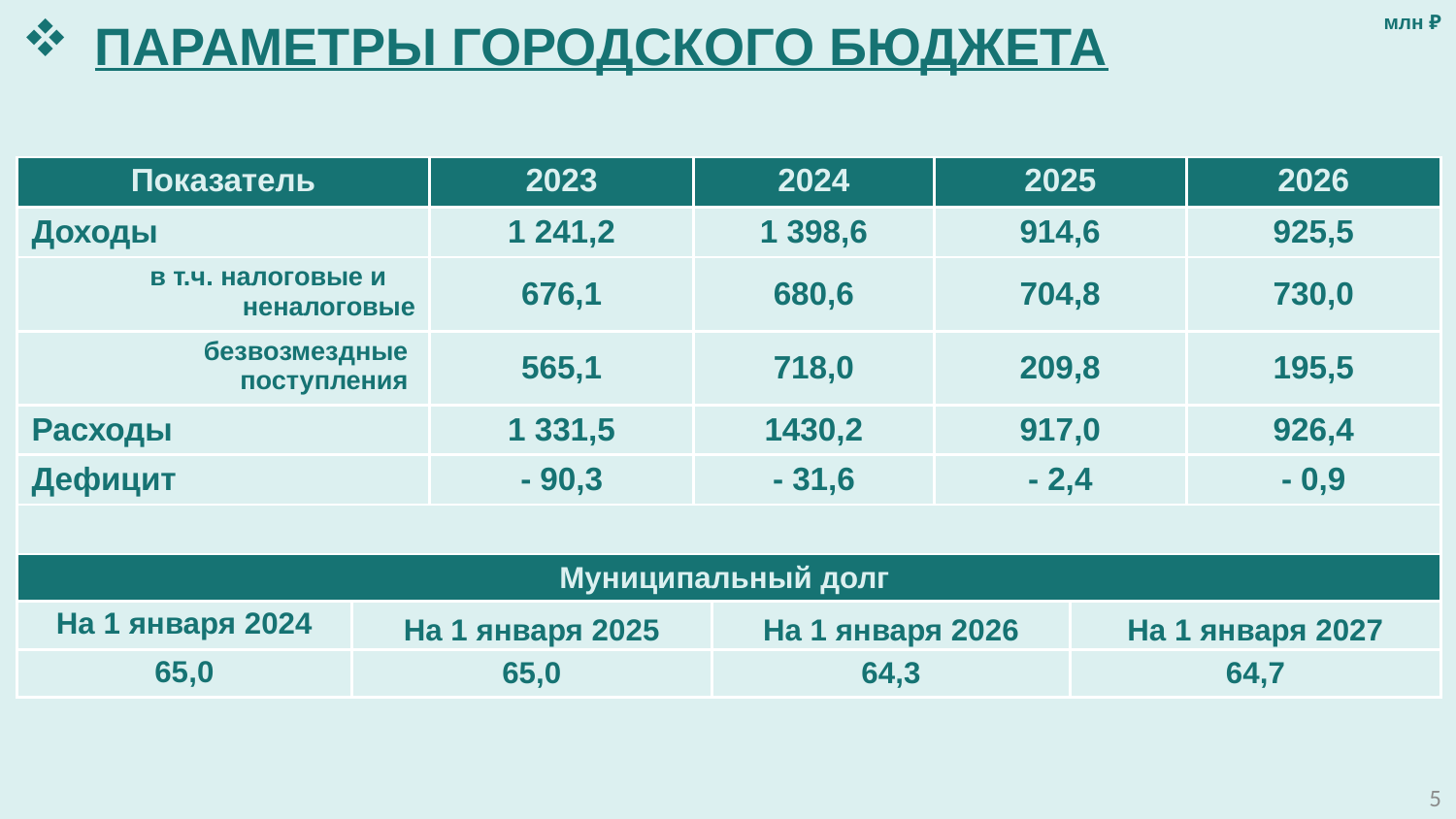

млн ₽
Параметры городского бюджета
| Показатель |  | 2023 | 2024 |  | 2025 |  | 2026 |
| --- | --- | --- | --- | --- | --- | --- | --- |
| Доходы |  | 1 241,2 | 1 398,6 |  | 914,6 |  | 925,5 |
| в т.ч. налоговые и неналоговые |  | 676,1 | 680,6 |  | 704,8 |  | 730,0 |
| безвозмездные поступления |  | 565,1 | 718,0 |  | 209,8 |  | 195,5 |
| Расходы |  | 1 331,5 | 1430,2 |  | 917,0 |  | 926,4 |
| Дефицит |  | - 90,3 | - 31,6 |  | - 2,4 |  | - 0,9 |
|  |  |  |  |  |  |  |  |
| Муниципальный долг |  |  |  |  |  |  |  |
| На 1 января 2024 | На 1 января 2025 |  |  | На 1 января 2026 |  | На 1 января 2027 |  |
| 65,0 | 65,0 |  |  | 64,3 |  | 64,7 |  |
5